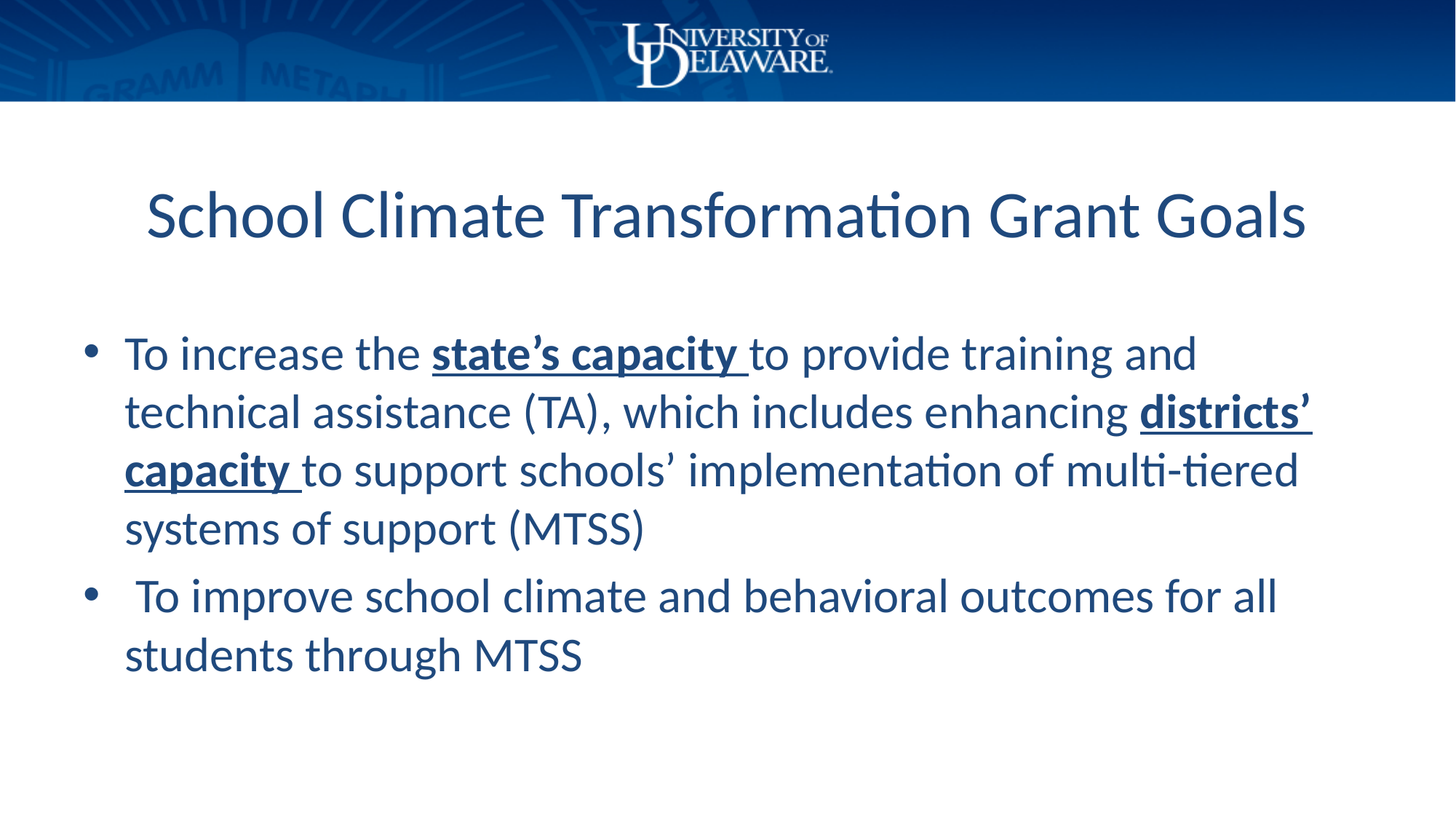

# School Climate Transformation Grant Goals
To increase the state’s capacity to provide training and technical assistance (TA), which includes enhancing districts’ capacity to support schools’ implementation of multi-tiered systems of support (MTSS)
 To improve school climate and behavioral outcomes for all students through MTSS